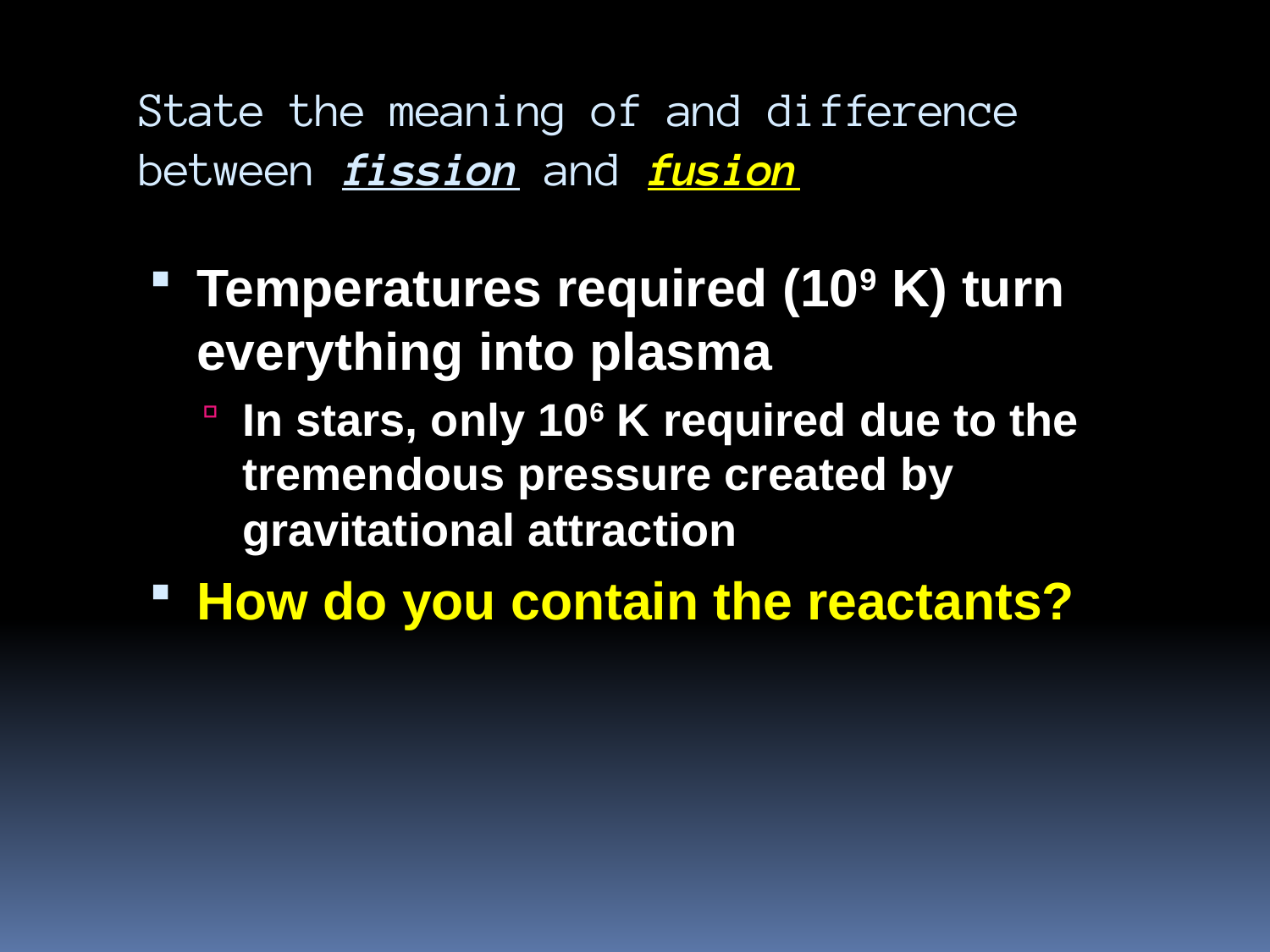

# State the meaning of and difference between fission and fusion
Temperatures required (109 K) turn everything into plasma
In stars, only 106 K required due to the tremendous pressure created by gravitational attraction
How do you contain the reactants?